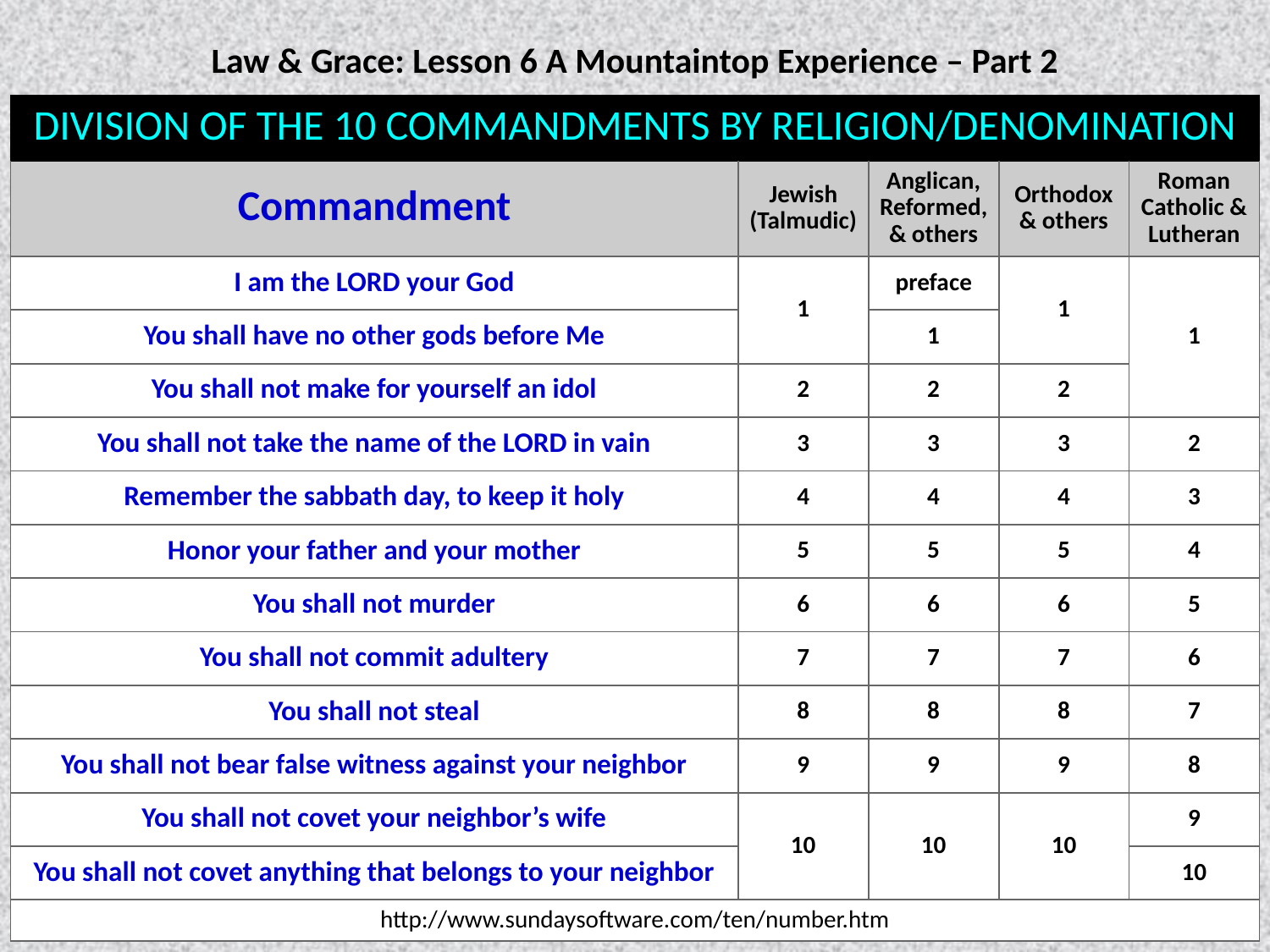

Law & Grace: Lesson 6 A Mountaintop Experience – Part 2
| DIVISION OF THE 10 COMMANDMENTS BY RELIGION/DENOMINATION |  |  |  |  |
| --- | --- | --- | --- | --- |
| Commandment | Jewish (Talmudic) | Anglican, Reformed, & others | Orthodox & others | Roman Catholic & Lutheran |
| I am the LORD your God | 1 | preface | 1 | 1 |
| You shall have no other gods before Me |  | 1 |  |  |
| You shall not make for yourself an idol | 2 | 2 | 2 |  |
| You shall not take the name of the LORD in vain | 3 | 3 | 3 | 2 |
| Remember the sabbath day, to keep it holy | 4 | 4 | 4 | 3 |
| Honor your father and your mother | 5 | 5 | 5 | 4 |
| You shall not murder | 6 | 6 | 6 | 5 |
| You shall not commit adultery | 7 | 7 | 7 | 6 |
| You shall not steal | 8 | 8 | 8 | 7 |
| You shall not bear false witness against your neighbor | 9 | 9 | 9 | 8 |
| You shall not covet your neighbor’s wife | 10 | 10 | 10 | 9 |
| You shall not covet anything that belongs to your neighbor |  |  |  | 10 |
| http://www.sundaysoftware.com/ten/number.htm |  |  |  |  |